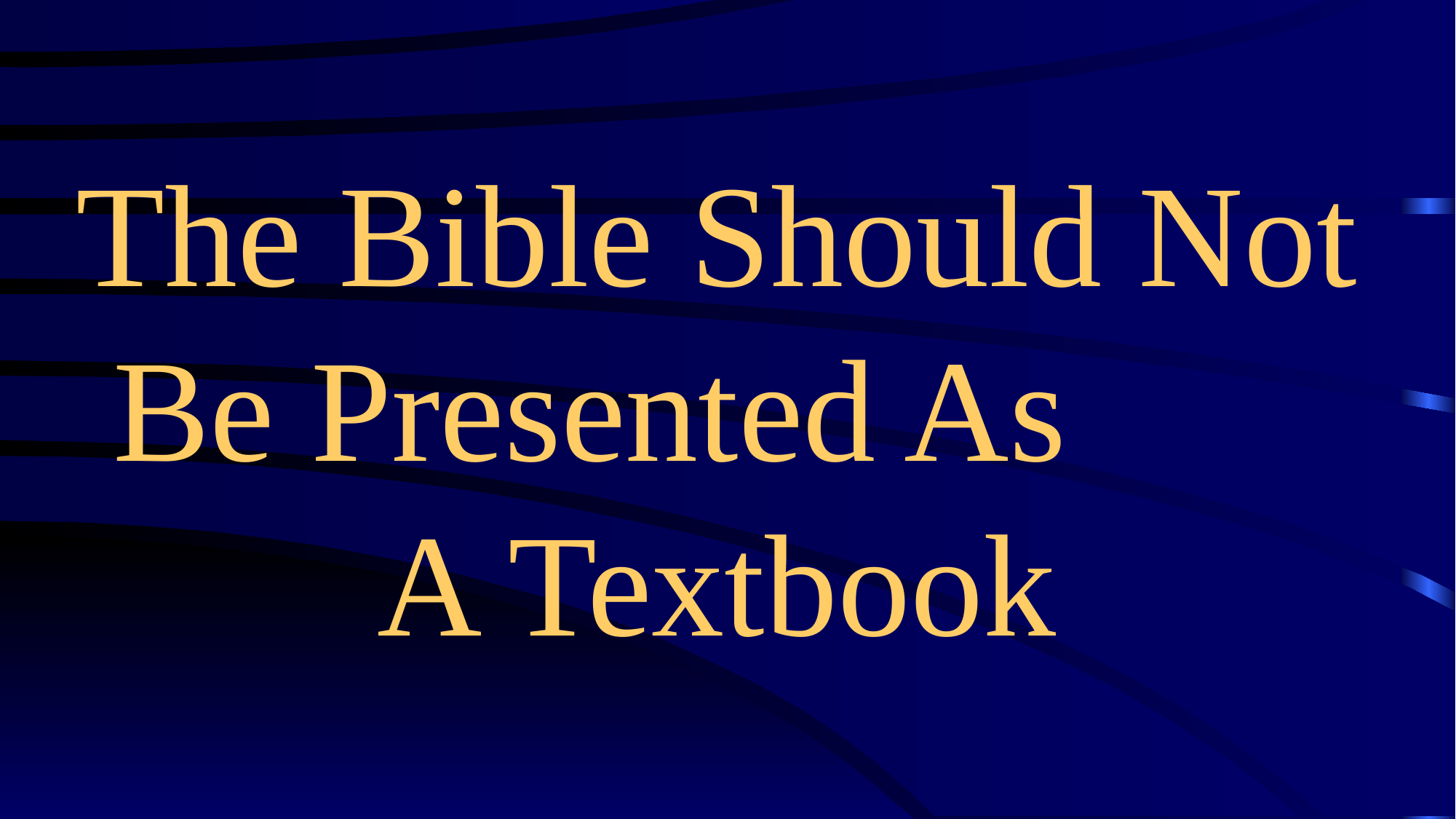

# The Bible Should Not Be Presented As        A Textbook